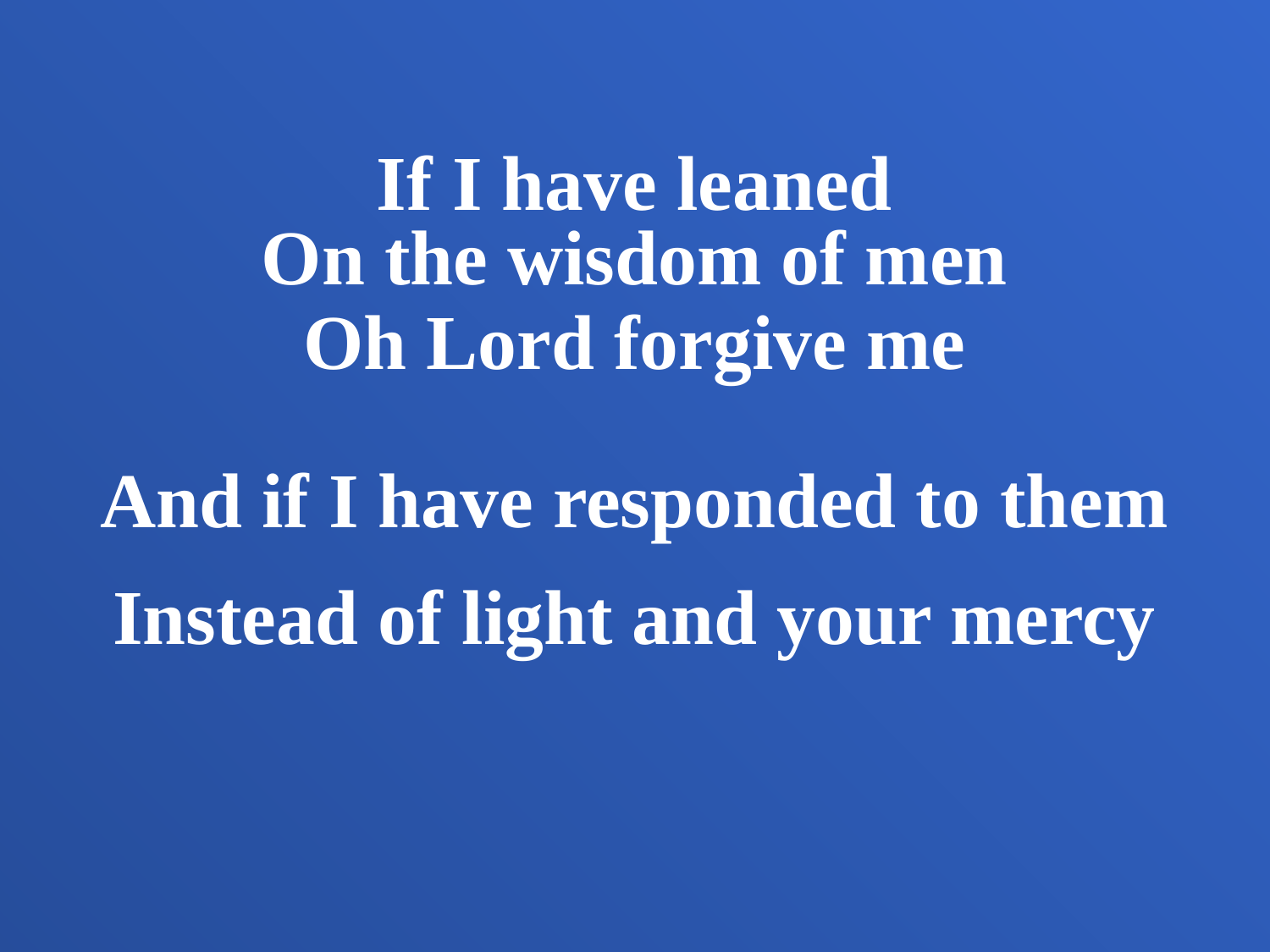

If I have leaned
On the wisdom of men
Oh Lord forgive me
And if I have responded to them
Instead of light and your mercy